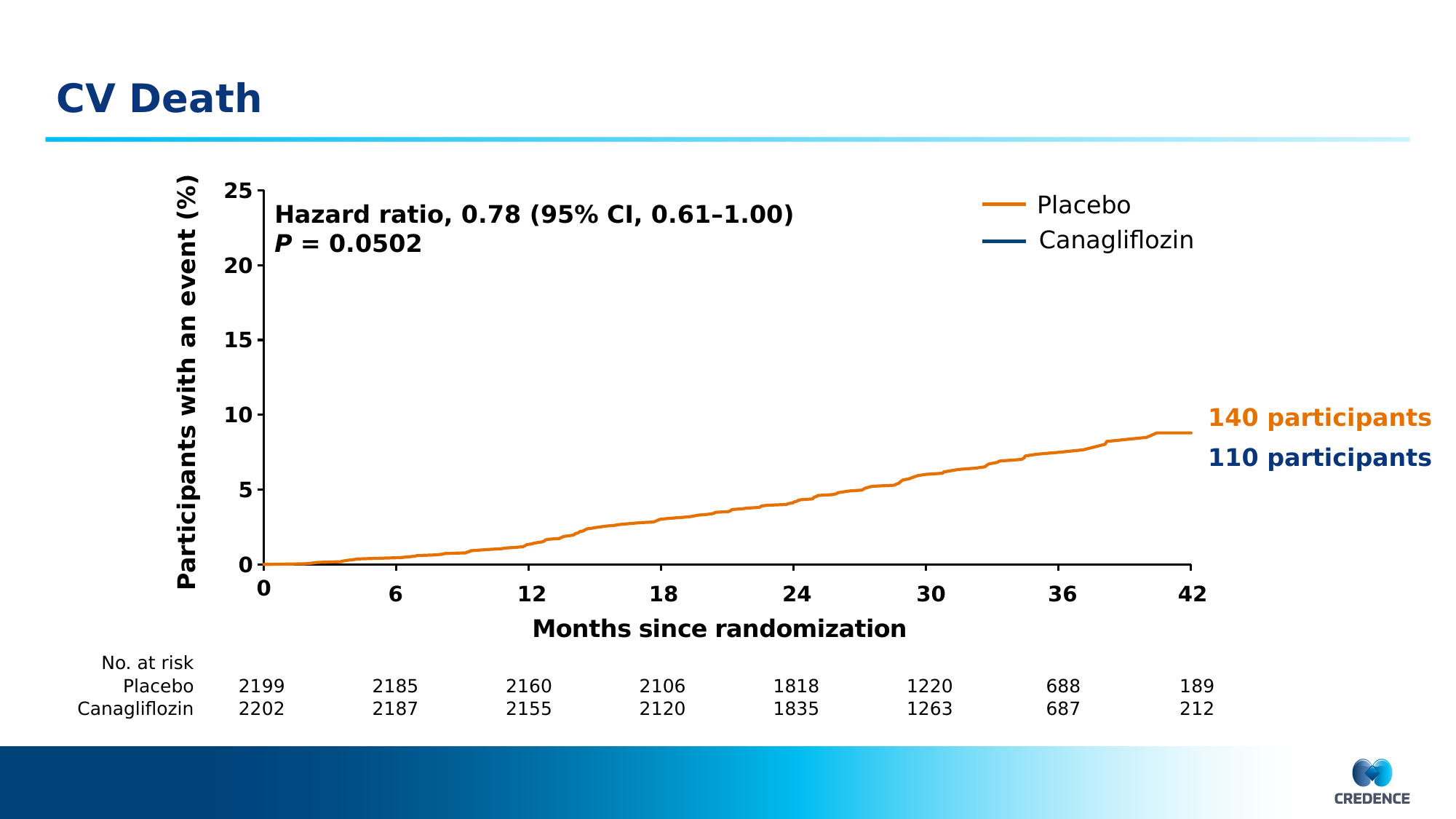

# CV Death

### Chart

| Category |  |  |
|---|---|---|
Placebo
Canagliflozin
Hazard ratio, 0.78 (95% CI, 0.61–1.00)
P = 0.0502

Participants with an event (%)
140 participants
110 participants
6
12
18
24
30
36
42
| No. at risk |  |  |  |  |  |  |  |  |
| --- | --- | --- | --- | --- | --- | --- | --- | --- |
| Placebo | 2199 | 2185 | 2160 | 2106 | 1818 | 1220 | 688 | 189 |
| Canagliflozin | 2202 | 2187 | 2155 | 2120 | 1835 | 1263 | 687 | 212 |